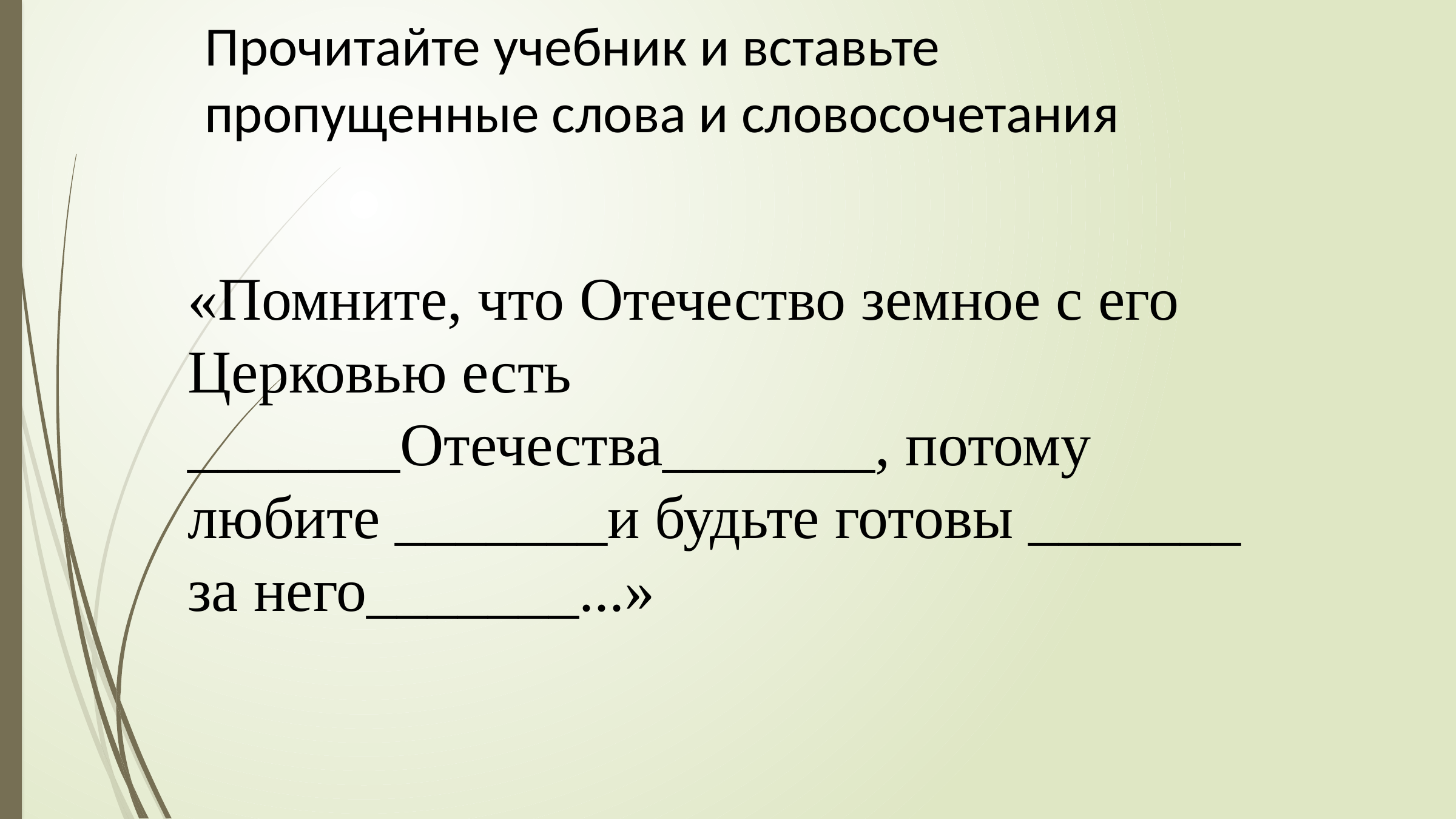

Прочитайте учебник и вставьте пропущенные слова и словосочетания
«Помните, что Отечество земное с его Церковью есть _______Отечества_______, потому любите _______и будьте готовы _______ за него_______...»